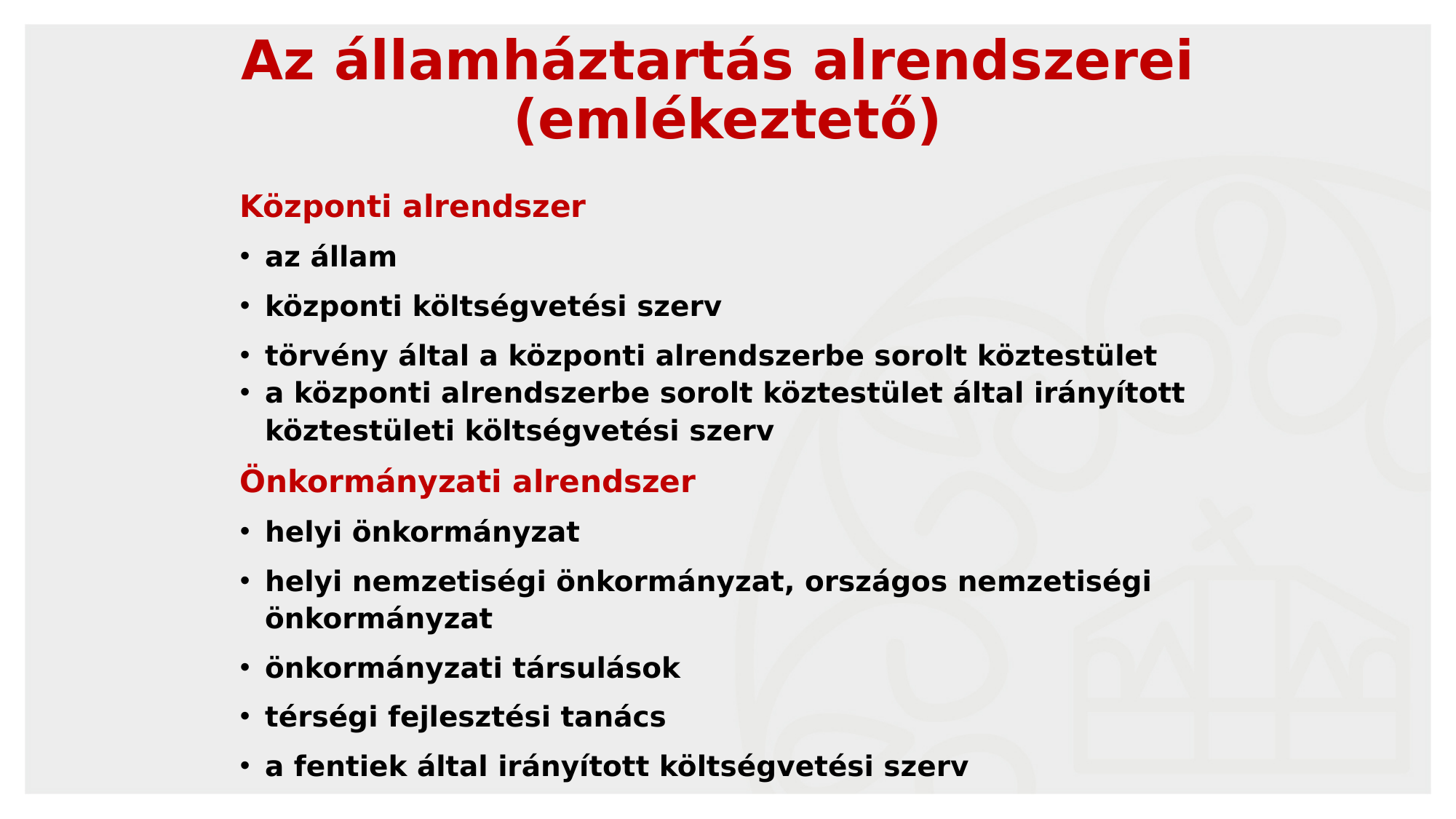

# Az államháztartás alrendszerei (emlékeztető)
Központi alrendszer
az állam
központi költségvetési szerv
törvény által a központi alrendszerbe sorolt köztestület
a központi alrendszerbe sorolt köztestület által irányított köztestületi költségvetési szerv
Önkormányzati alrendszer
helyi önkormányzat
helyi nemzetiségi önkormányzat, országos nemzetiségi önkormányzat
önkormányzati társulások
térségi fejlesztési tanács
a fentiek által irányított költségvetési szerv